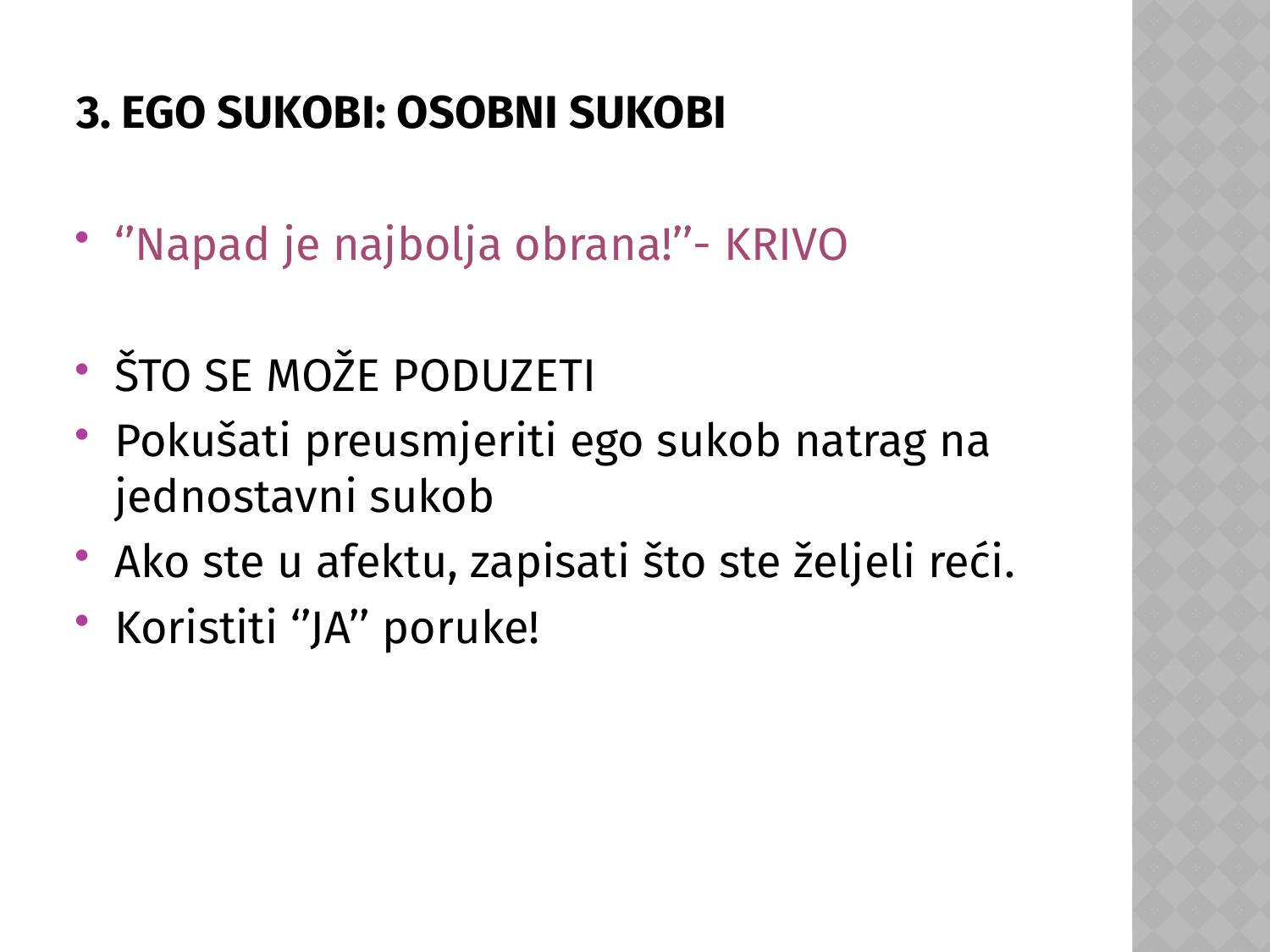

3. EGO SUKOBI: OSOBNI SUKOBI

‘’Napad je najbolja obrana!’’- KRIVO

ŠTO SE MOŽE PODUZETI
Pokušati preusmjeriti ego sukob natrag na jednostavni sukob
Ako ste u afektu, zapisati što ste željeli reći.
Koristiti ‘’JA’’ poruke!